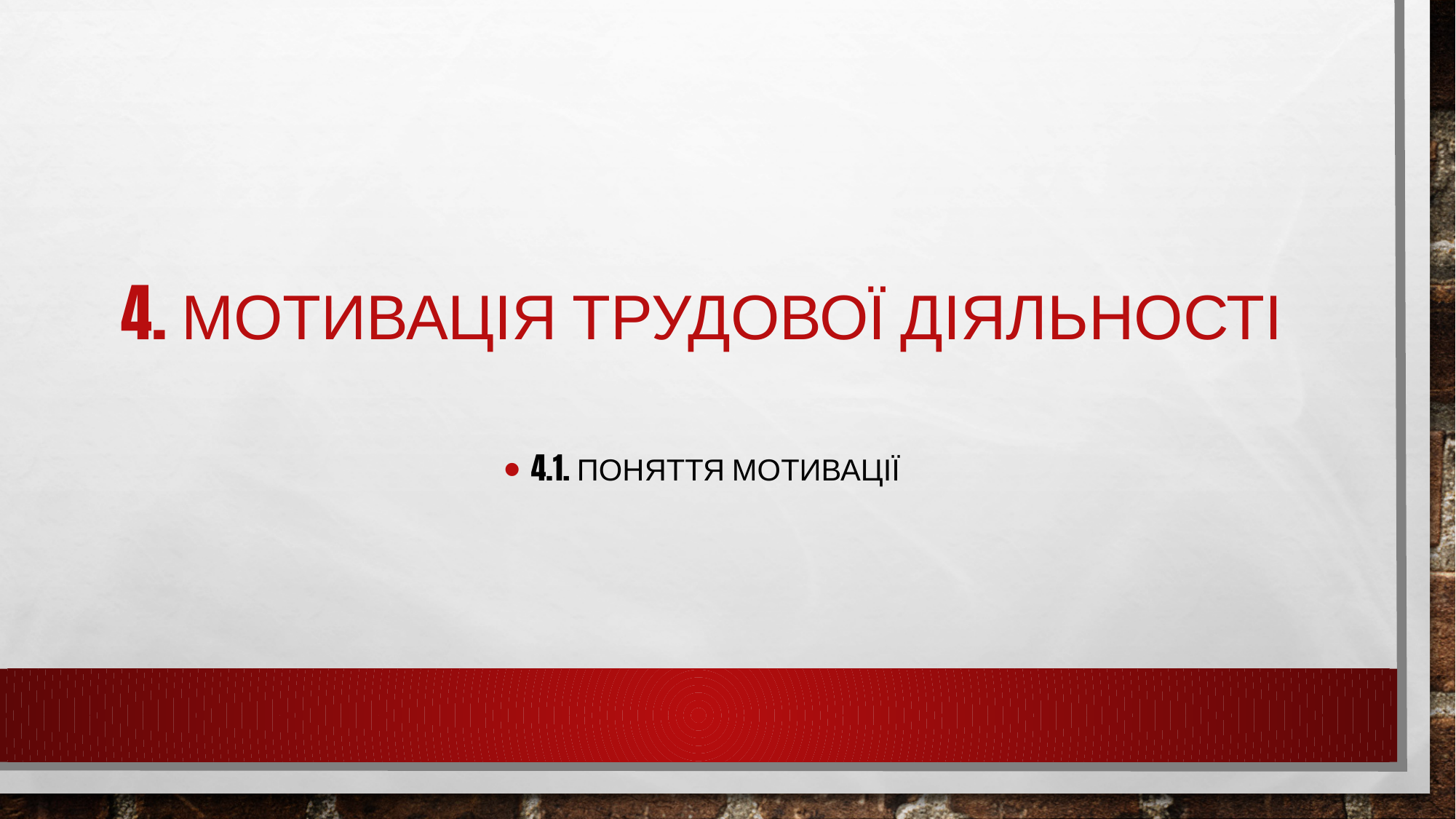

# 4. Мотивація трудової діяльності
4.1. Поняття мотивації